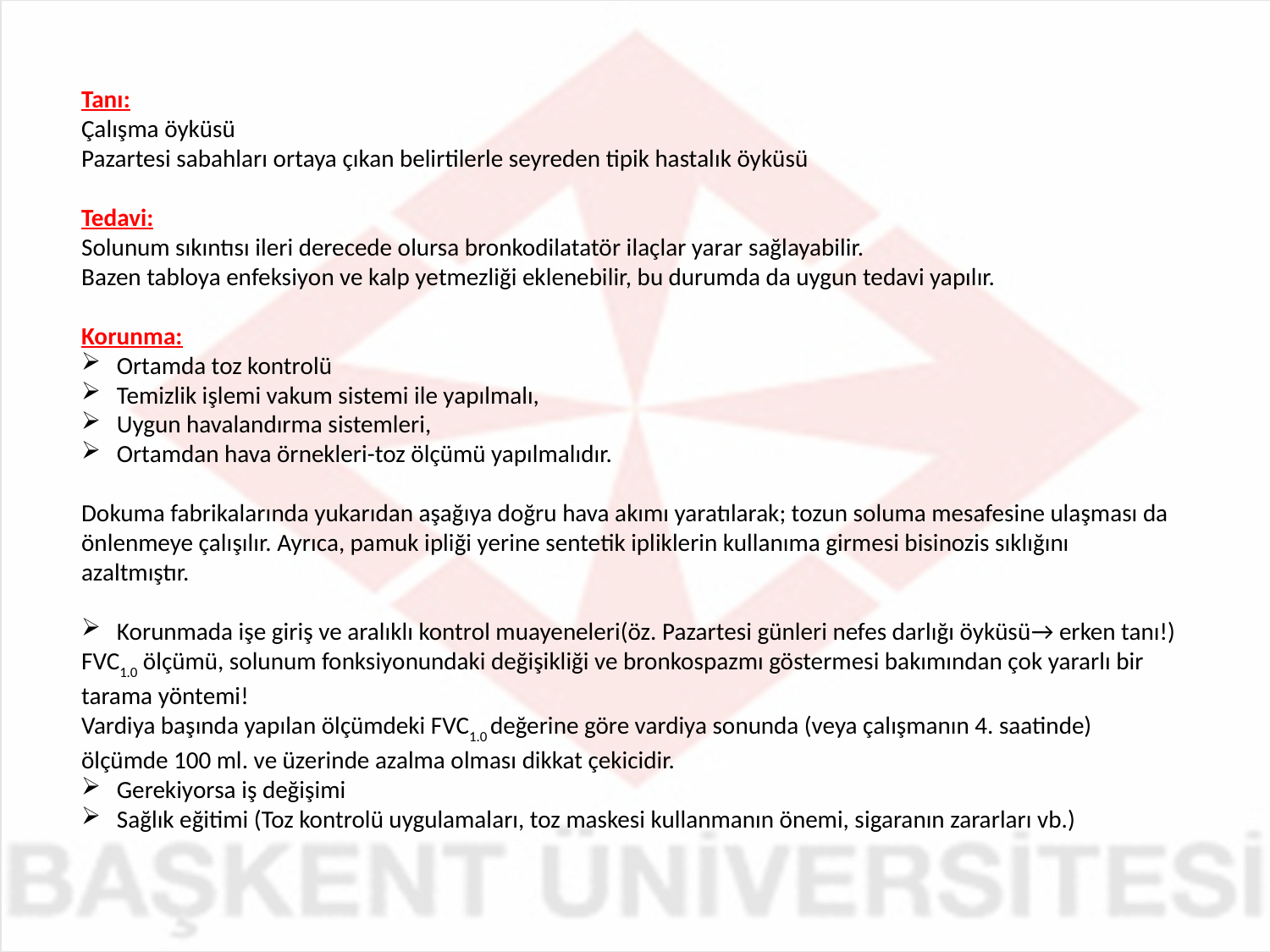

Tanı:
Çalışma öyküsü
Pazartesi sabahları ortaya çıkan belirtilerle seyreden tipik hastalık öyküsü

Tedavi:
Solunum sıkıntısı ileri derecede olursa bronkodilatatör ilaçlar yarar sağlayabilir.
Bazen tabloya enfeksiyon ve kalp yetmezliği eklenebilir, bu durumda da uygun tedavi yapılır.

Korunma:
 Ortamda toz kontrolü
 Temizlik işlemi vakum sistemi ile yapılmalı,
 Uygun havalandırma sistemleri,
 Ortamdan hava örnekleri-toz ölçümü yapılmalıdır.

Dokuma fabrikalarında yukarıdan aşağıya doğru hava akımı yaratılarak; tozun soluma mesafesine ulaşması da önlenmeye çalışılır. Ayrıca, pamuk ipliği yerine sentetik ipliklerin kullanıma girmesi bisinozis sıklığını azaltmıştır.

 Korunmada işe giriş ve aralıklı kontrol muayeneleri(öz. Pazartesi günleri nefes darlığı öyküsü→ erken tanı!)
FVC1.0 ölçümü, solunum fonksiyonundaki değişikliği ve bronkospazmı göstermesi bakımından çok yararlı bir tarama yöntemi!
Vardiya başında yapılan ölçümdeki FVC1.0 değerine göre vardiya sonunda (veya çalışmanın 4. saatinde) ölçümde 100 ml. ve üzerinde azalma olması dikkat çekicidir.
 Gerekiyorsa iş değişimi
 Sağlık eğitimi (Toz kontrolü uygulamaları, toz maskesi kullanmanın önemi, sigaranın zararları vb.)